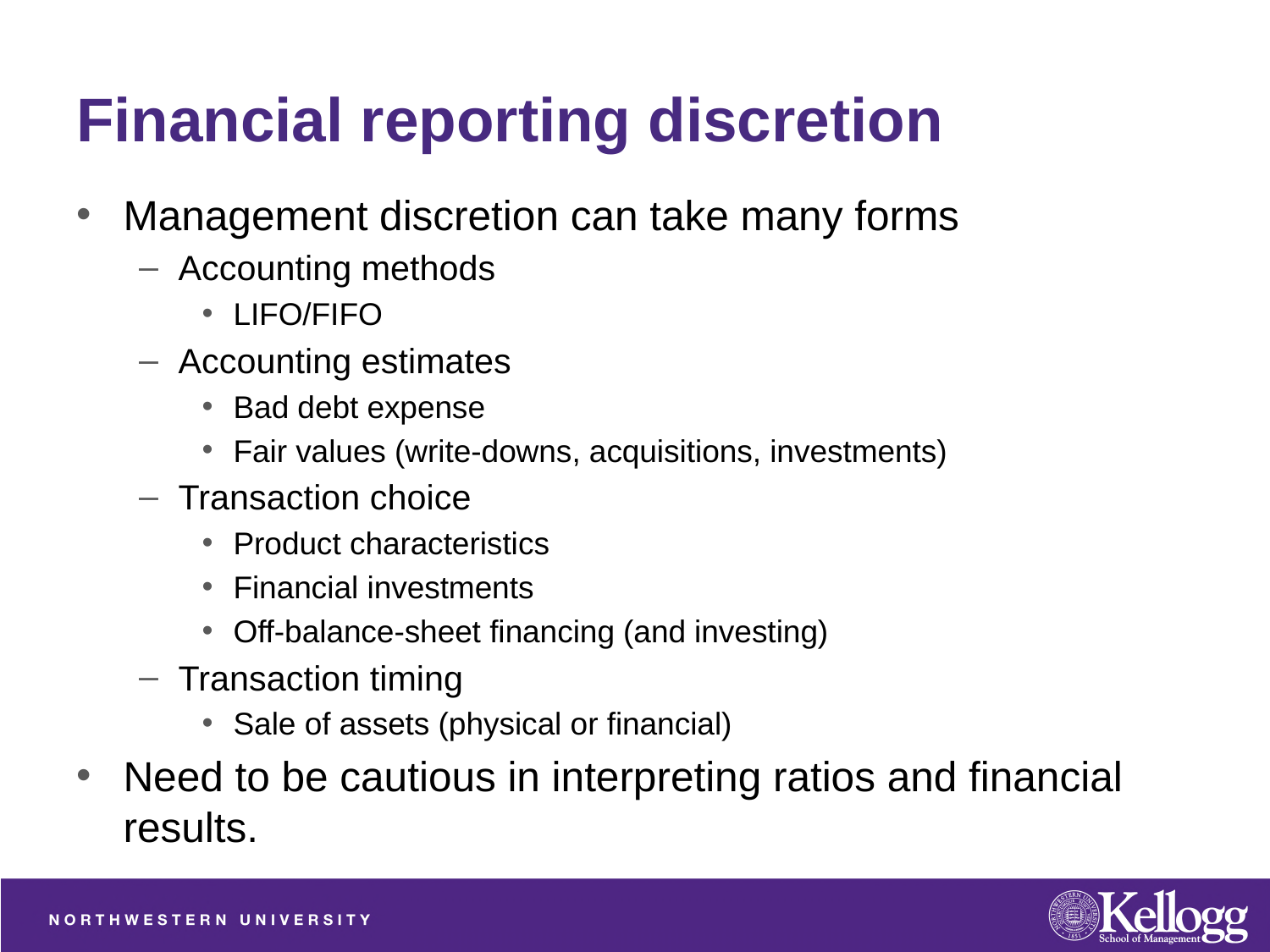

# Financial reporting discretion
Management discretion can take many forms
Accounting methods
LIFO/FIFO
Accounting estimates
Bad debt expense
Fair values (write-downs, acquisitions, investments)
Transaction choice
Product characteristics
Financial investments
Off-balance-sheet financing (and investing)
Transaction timing
Sale of assets (physical or financial)
Need to be cautious in interpreting ratios and financial results.